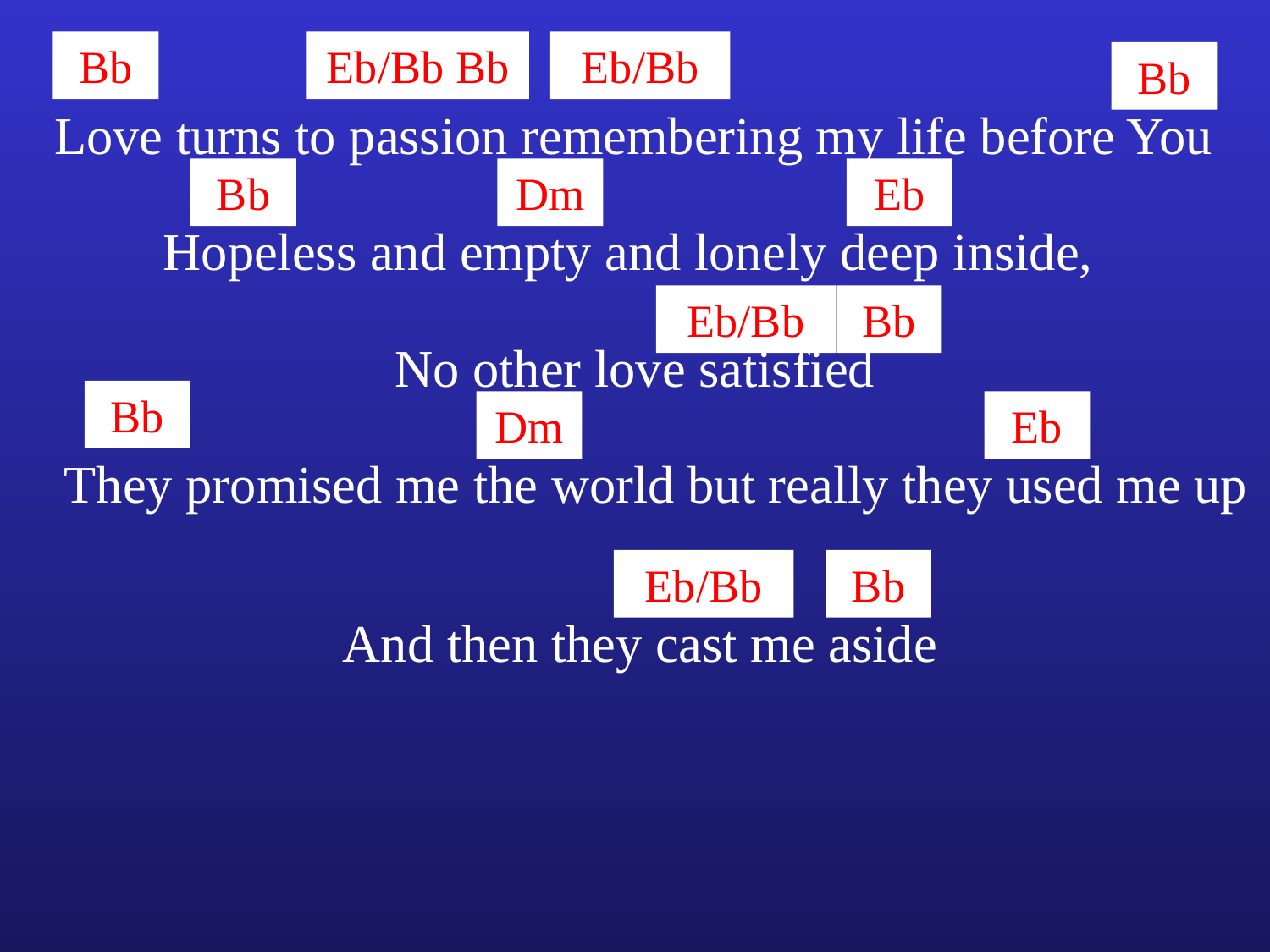

Bb
Eb/Bb Bb
Eb/Bb
Bb
Love turns to passion remembering my life before You
Bb
Dm
Eb
Hopeless and empty and lonely deep inside,
Eb/Bb
Bb
No other love satisfied
Bb
Dm
Eb
They promised me the world but really they used me up
Eb/Bb
Bb
And then they cast me aside